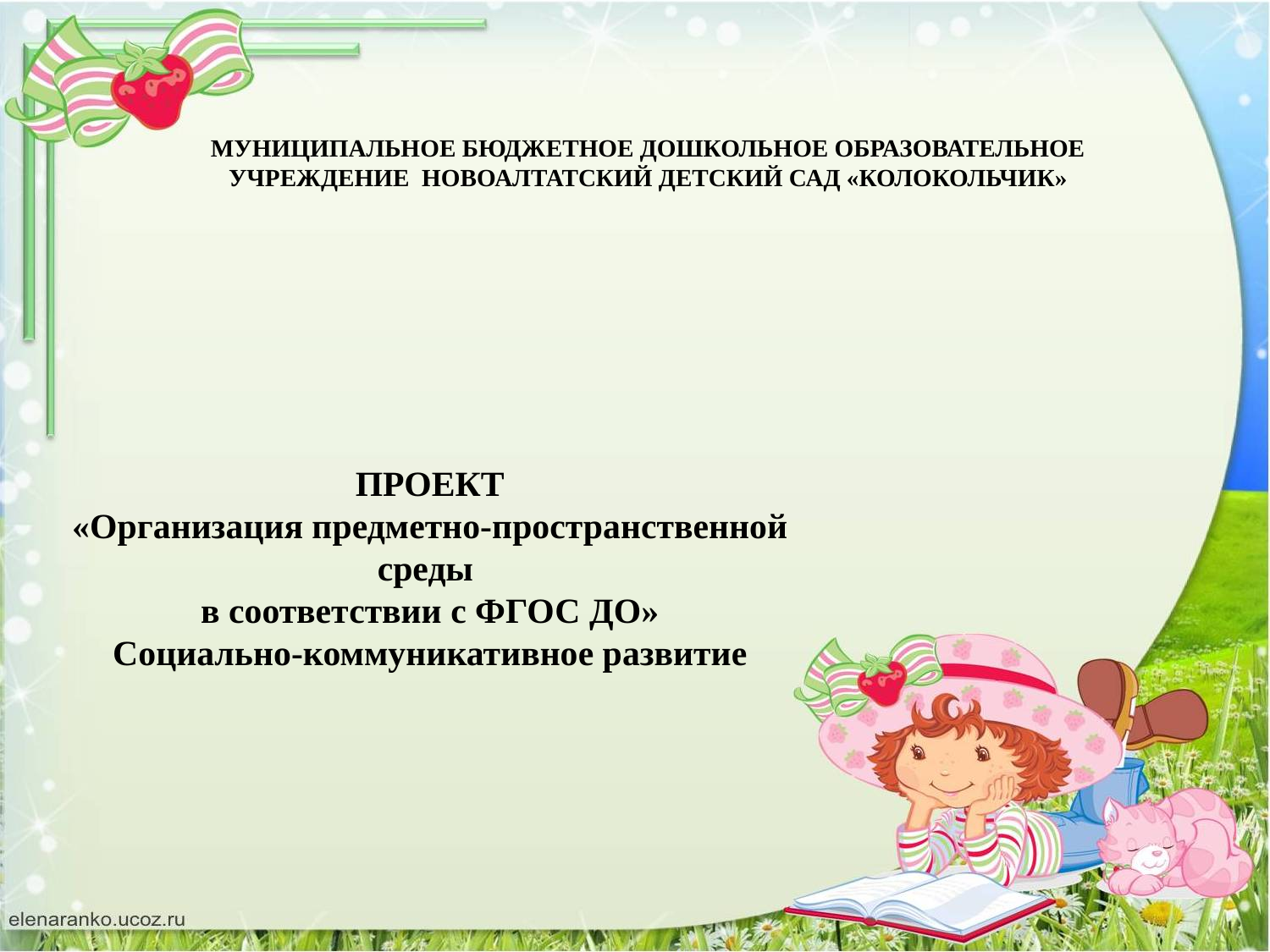

МУНИЦИПАЛЬНОЕ БЮДЖЕТНОЕ ДОШКОЛЬНОЕ ОБРАЗОВАТЕЛЬНОЕ УЧРЕЖДЕНИЕ  НОВОАЛТАТСКИЙ ДЕТСКИЙ САД «КОЛОКОЛЬЧИК»

ПРОЕКТ
«Организация предметно-пространственной среды
в соответствии с ФГОС ДО»
Социально-коммуникативное развитие